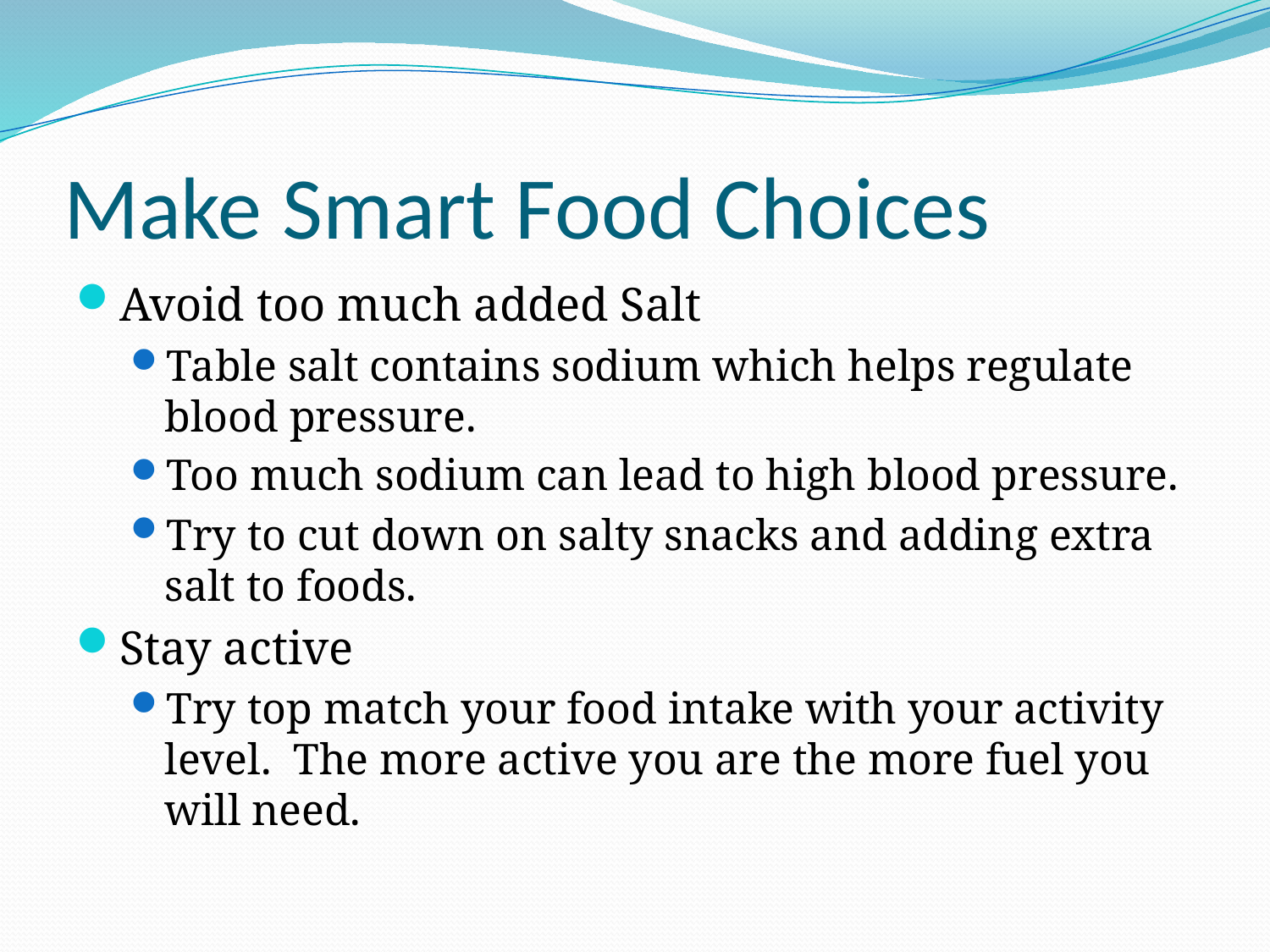

# Make Smart Food Choices
Avoid too much added Salt
Table salt contains sodium which helps regulate blood pressure.
Too much sodium can lead to high blood pressure.
Try to cut down on salty snacks and adding extra salt to foods.
Stay active
Try top match your food intake with your activity level.  The more active you are the more fuel you will need.